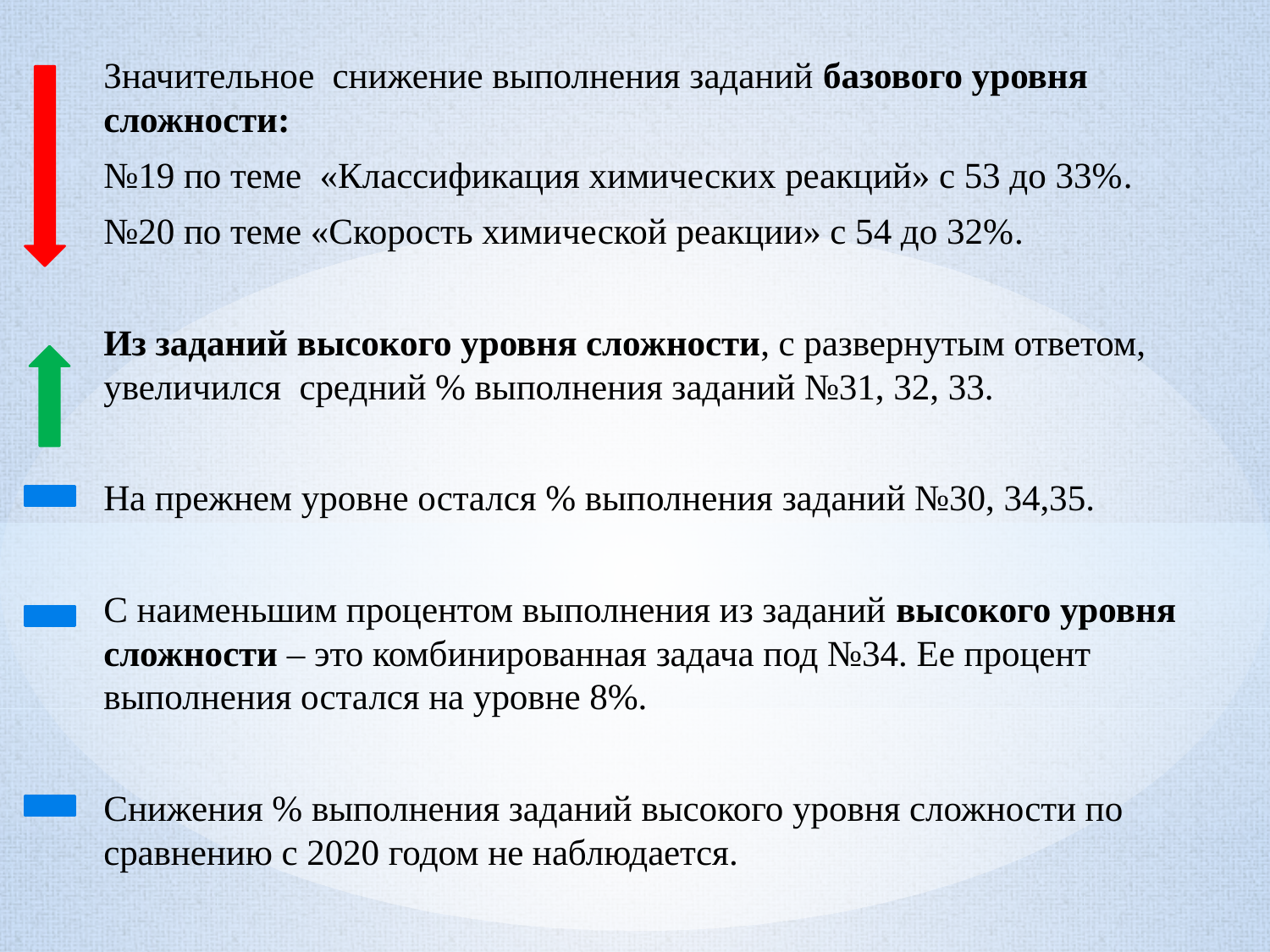

Значительное  снижение выполнения заданий базового уровня сложности:
№19 по теме  «Классификация химических реакций» с 53 до 33%.
№20 по теме «Скорость химической реакции» с 54 до 32%.

Из заданий высокого уровня сложности, с развернутым ответом, увеличился  средний % выполнения заданий №31, 32, 33.

На прежнем уровне остался % выполнения заданий №30, 34,35.

С наименьшим процентом выполнения из заданий высокого уровня сложности – это комбинированная задача под №34. Ее процент выполнения остался на уровне 8%.

Снижения % выполнения заданий высокого уровня сложности по сравнению с 2020 годом не наблюдается.